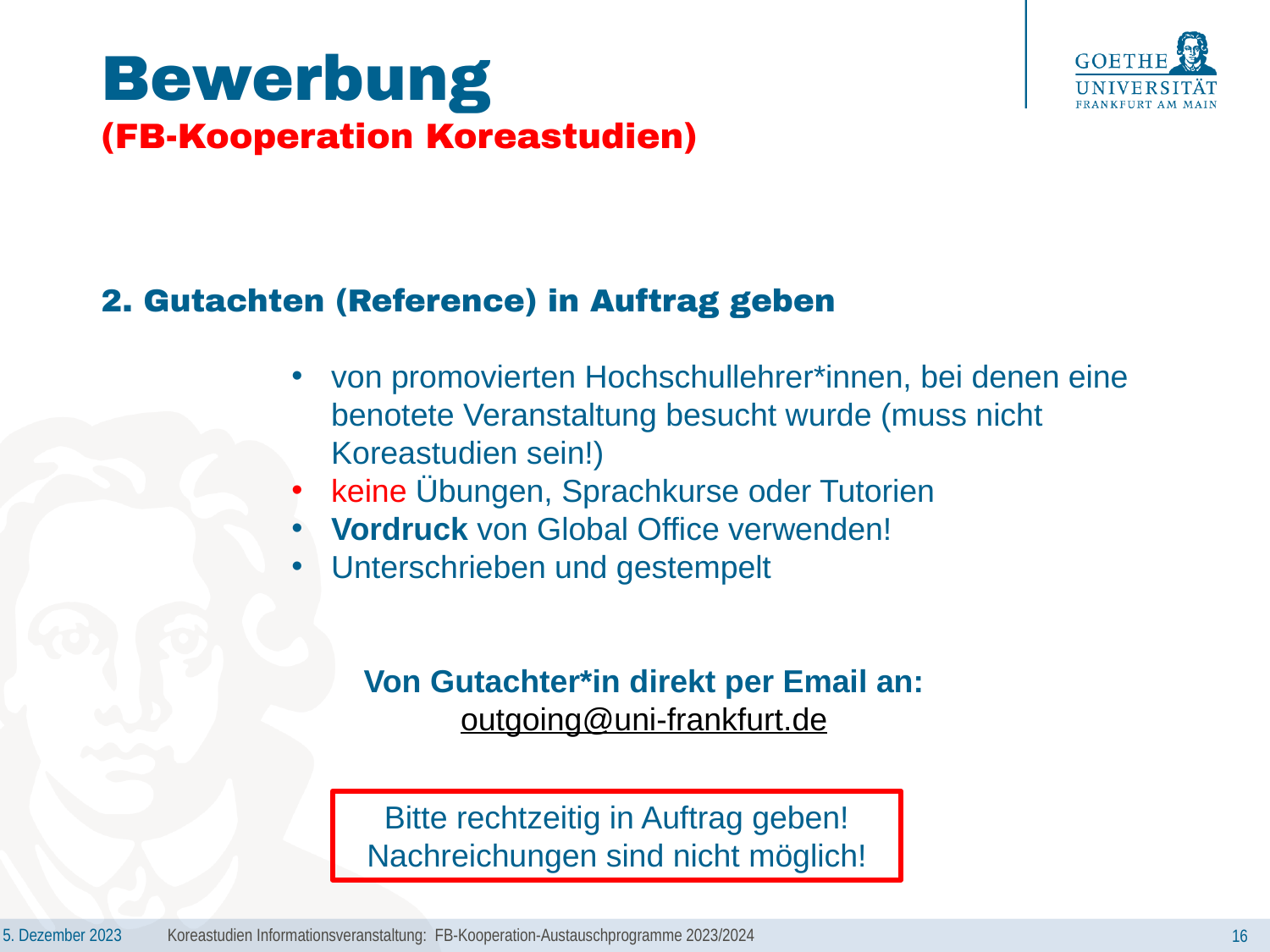

# Bewerbung (FB-Kooperation Koreastudien)

2. Gutachten (Reference) in Auftrag geben

von promovierten Hochschullehrer*innen, bei denen eine benotete Veranstaltung besucht wurde (muss nicht Koreastudien sein!)
keine Übungen, Sprachkurse oder Tutorien
Vordruck von Global Office verwenden!
Unterschrieben und gestempelt

Von Gutachter*in direkt per Email an:
outgoing@uni-frankfurt.de
Bitte rechtzeitig in Auftrag geben!
Nachreichungen sind nicht möglich!
Koreastudien Informationsveranstaltung:  FB-Kooperation-Austauschprogramme 2023/2024

16